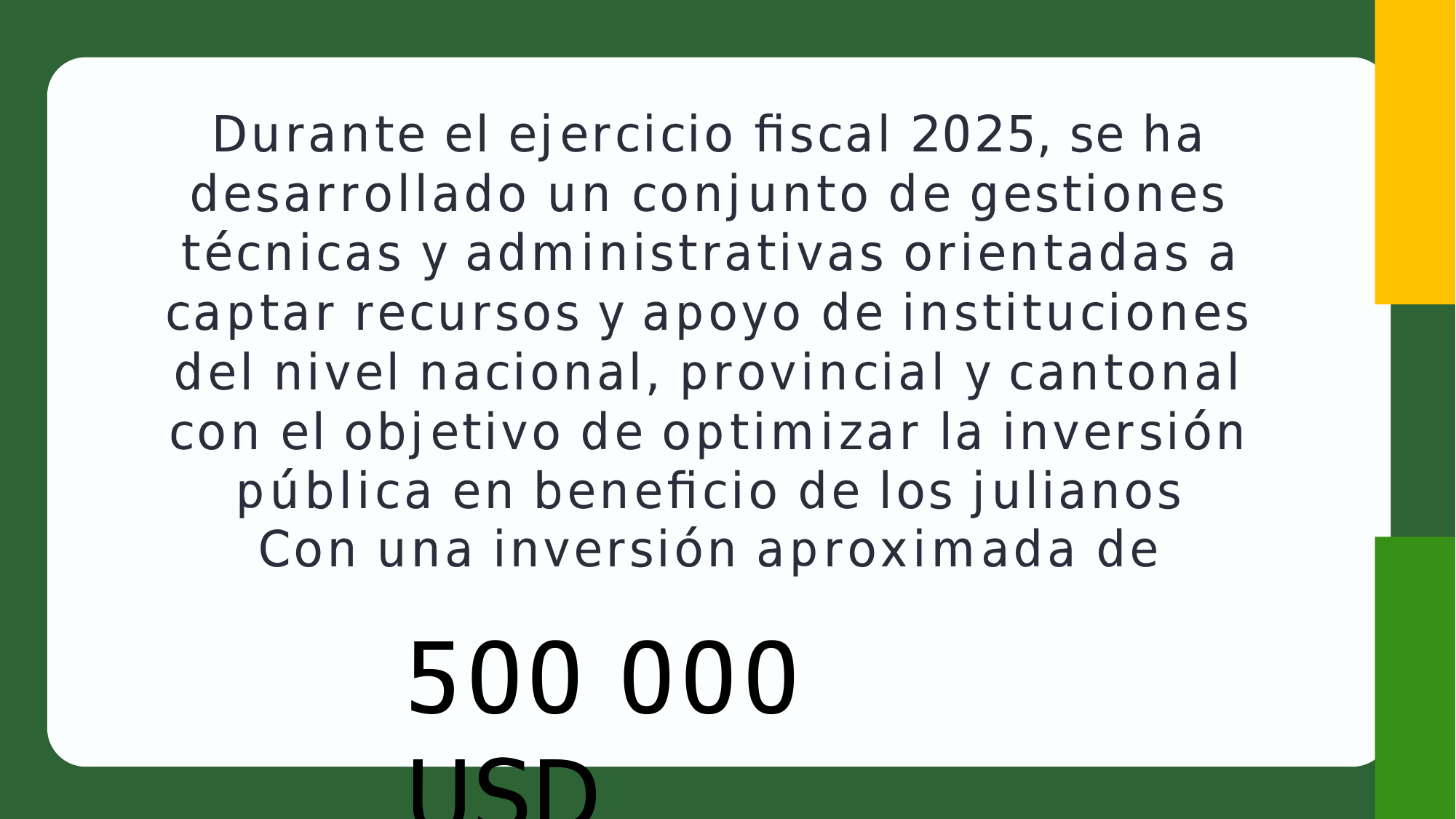

Durante el ejercicio fiscal 2025, se ha desarrollado un conjunto de gestiones técnicas y administrativas orientadas a captar recursos y apoyo de instituciones del nivel nacional, provincial y cantonal con el objetivo de optimizar la inversión pública en beneficio de los julianos
Con una inversión aproximada de
500 000 USD